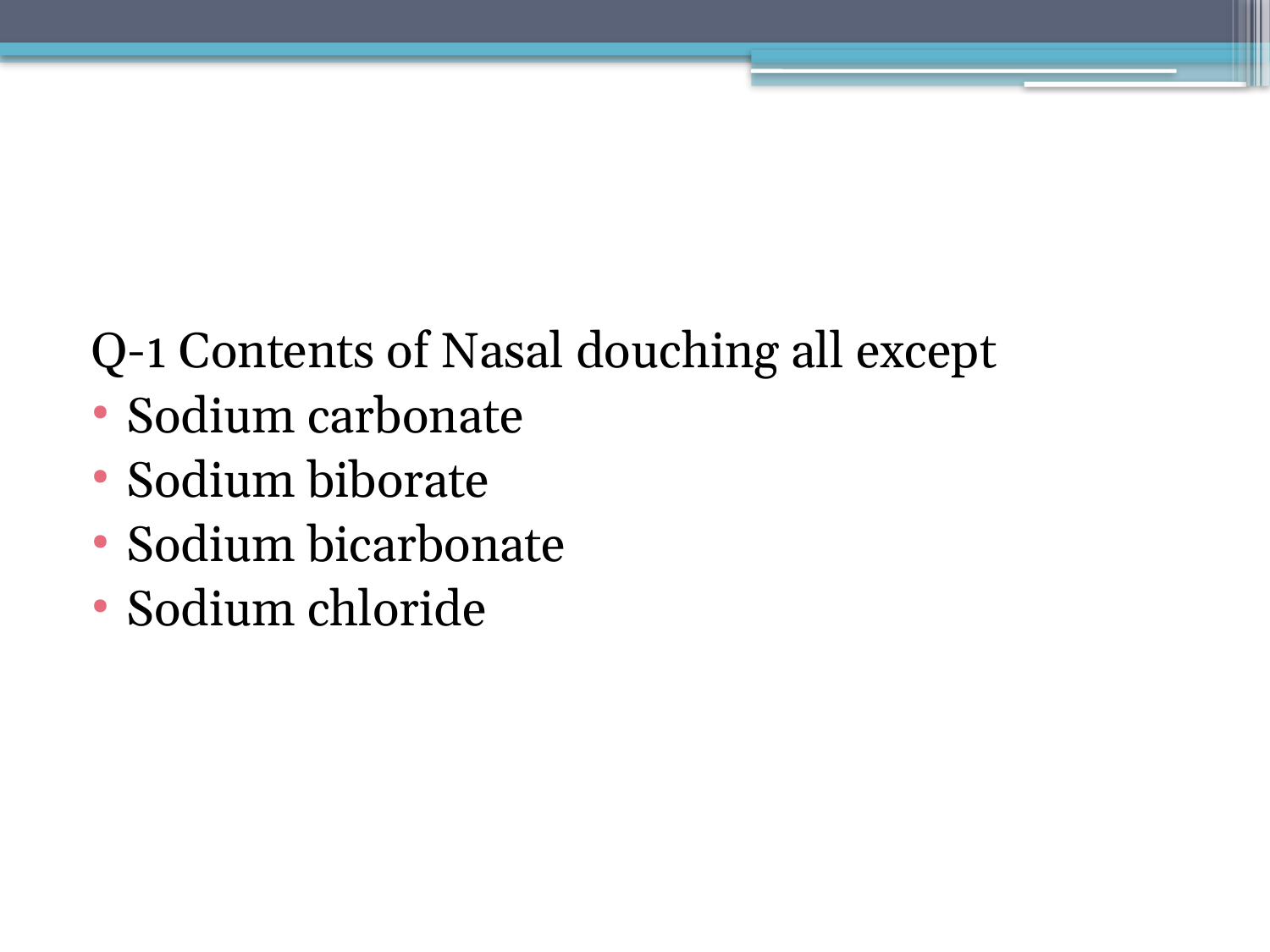

#
Q-1 Contents of Nasal douching all except
Sodium carbonate
Sodium biborate
Sodium bicarbonate
Sodium chloride